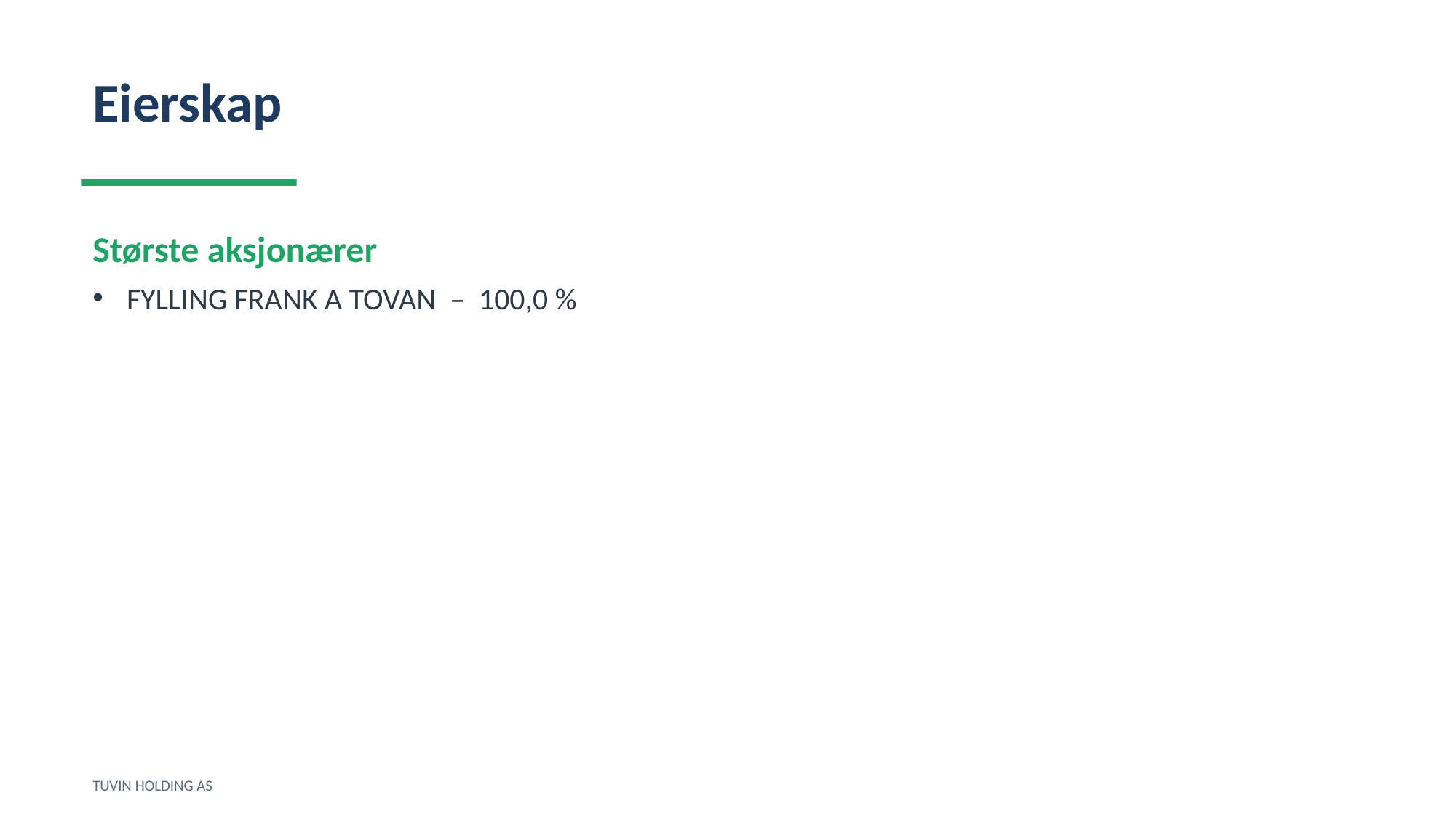

Eierskap

Største aksjonærer
FYLLING FRANK A TOVAN  –  100,0 %
TUVIN HOLDING AS